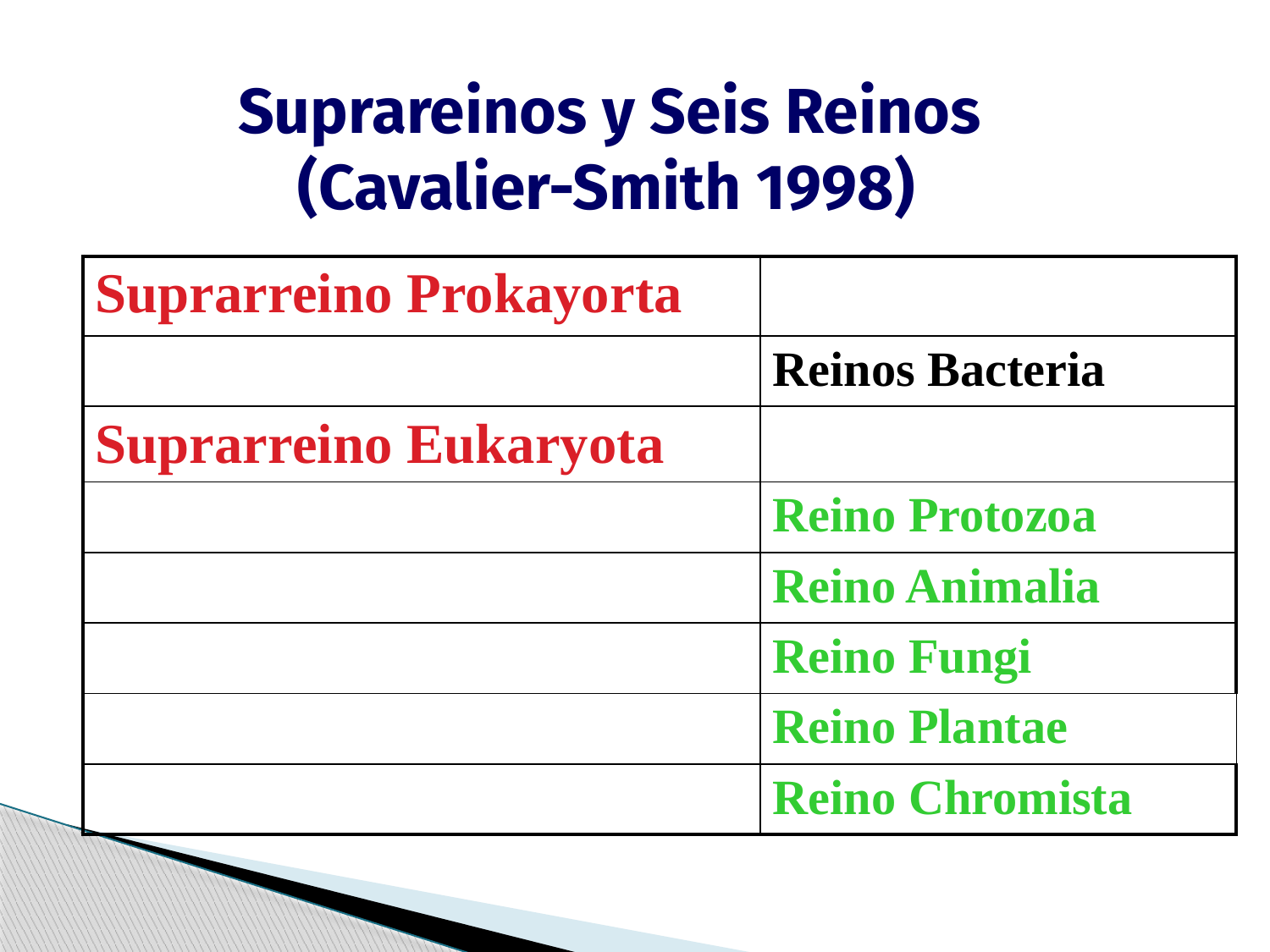

Suprareinos y Seis Reinos (Cavalier-Smith 1998)

| Suprarreino Prokayorta |  |
| --- | --- |
|  | Reinos Bacteria |
| Suprarreino Eukaryota |  |
|  | Reino Protozoa |
|  | Reino Animalia |
|  | Reino Fungi |
|  | Reino Plantae |
|  | Reino Chromista |